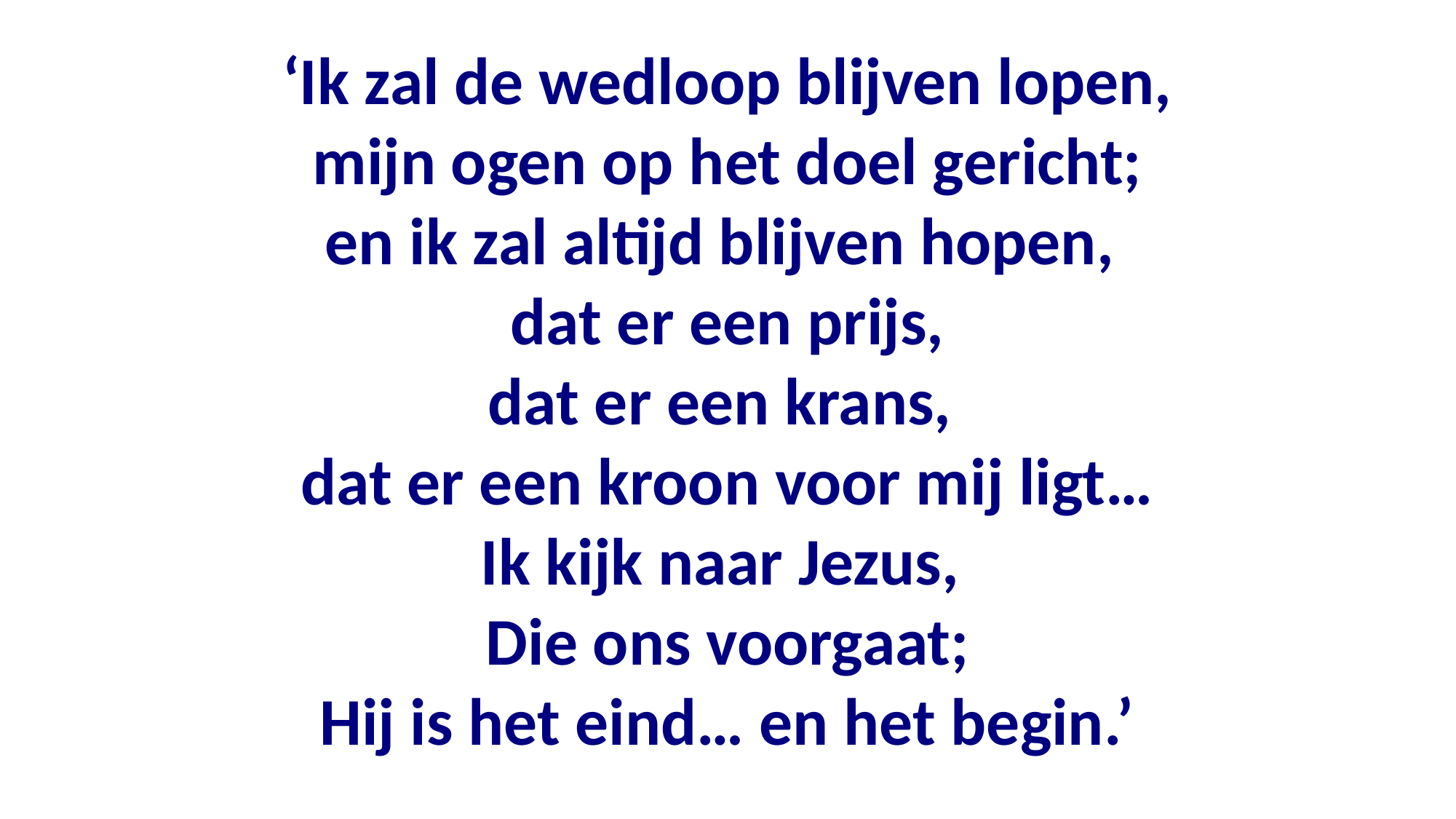

‘Ik zal de wedloop blijven lopen,
mijn ogen op het doel gericht;
en ik zal altijd blijven hopen,
dat er een prijs,
dat er een krans,
dat er een kroon voor mij ligt…
Ik kijk naar Jezus,
Die ons voorgaat;
Hij is het eind… en het begin.’